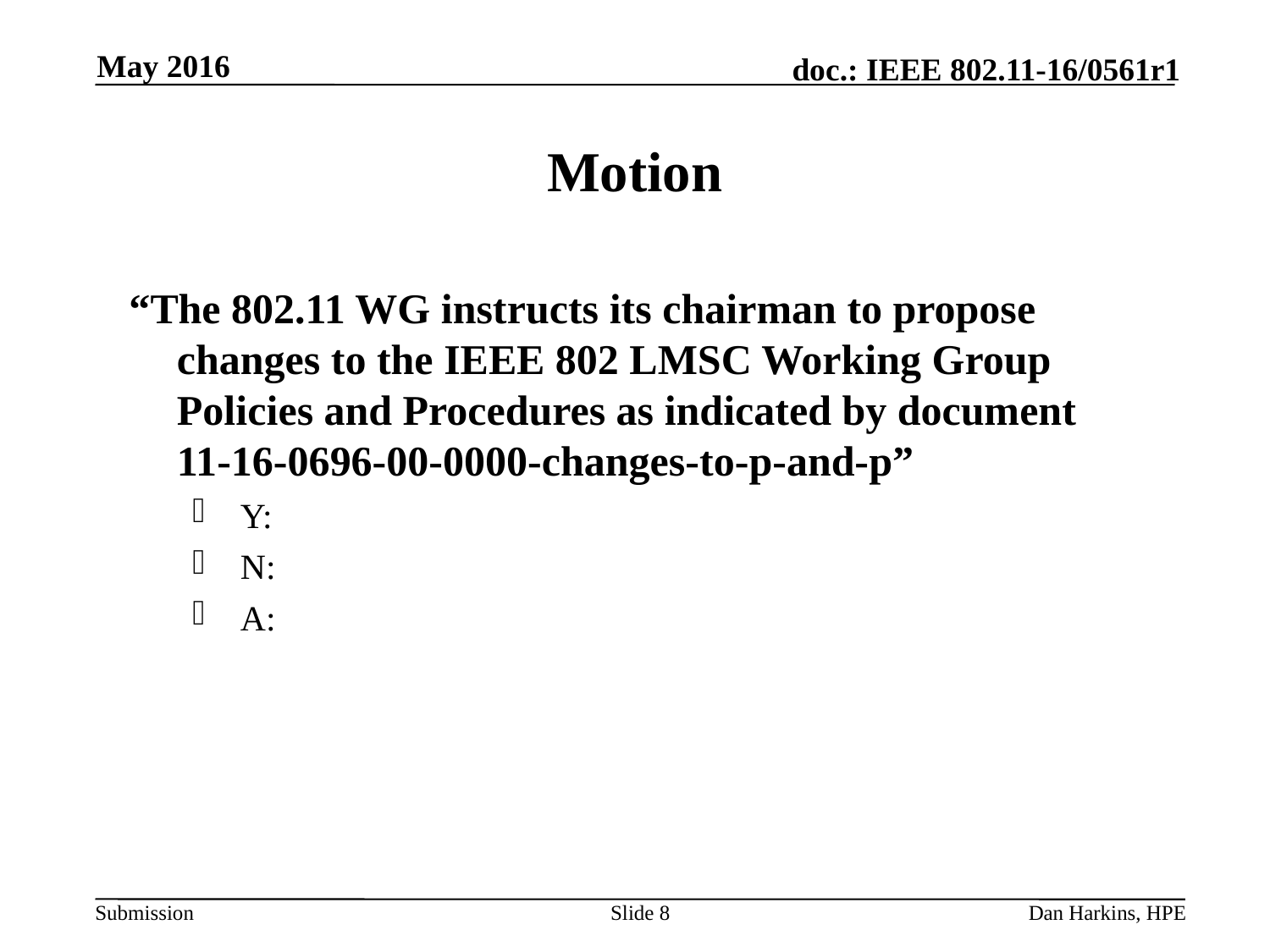

May 2016
# Motion
“The 802.11 WG instructs its chairman to propose changes to the IEEE 802 LMSC Working Group Policies and Procedures as indicated by document 11-16-0696-00-0000-changes-to-p-and-p”
Y:
N:
A:

Slide 8
Dan Harkins, HPE